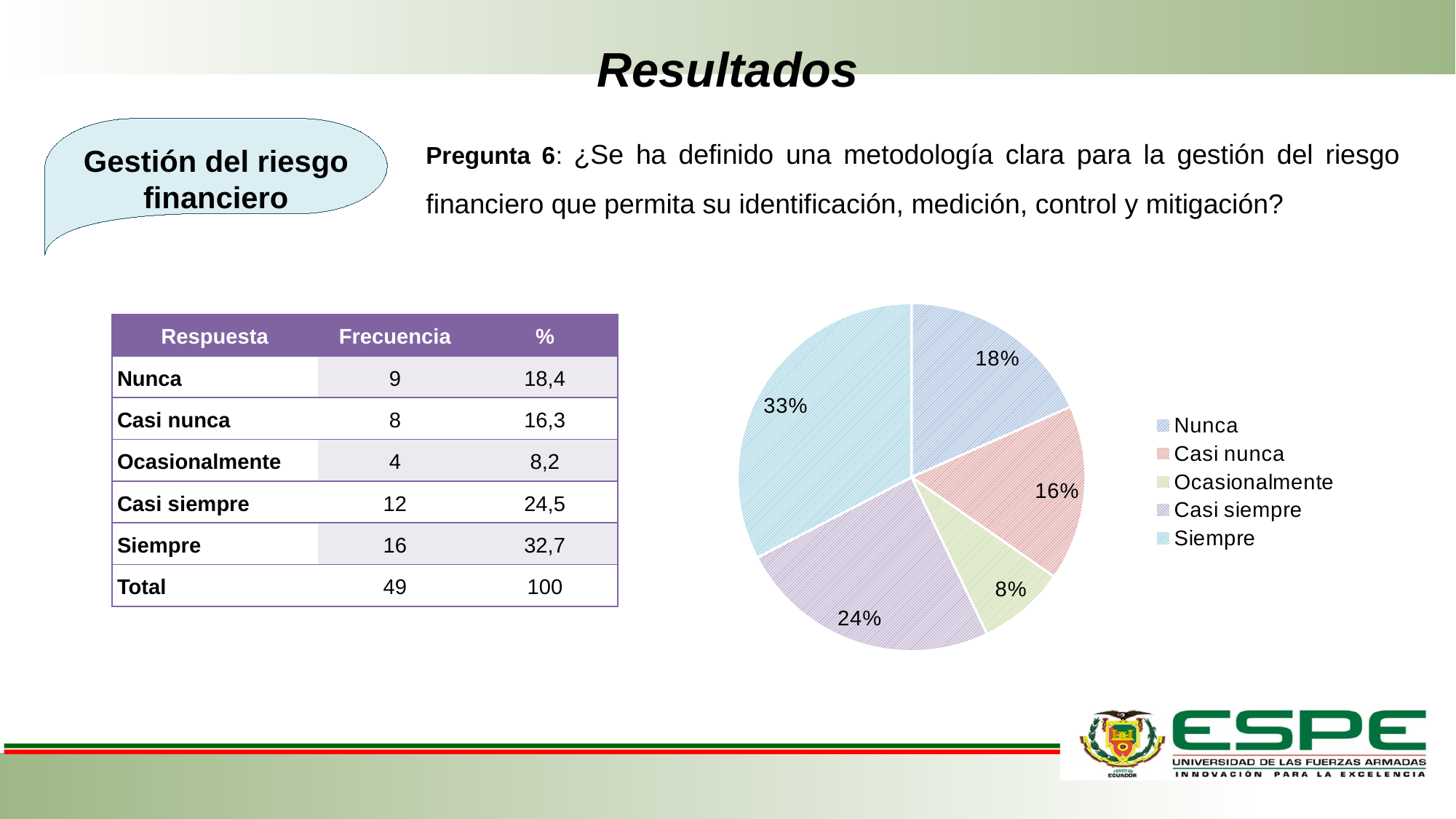

# Resultados
Pregunta 6: ¿Se ha definido una metodología clara para la gestión del riesgo financiero que permita su identificación, medición, control y mitigación?
Gestión del riesgo financiero

### Chart

| Category | Frecuencia |
|---|---|
| Nunca | 9.0 |
| Casi nunca | 8.0 |
| Ocasionalmente | 4.0 |
| Casi siempre | 12.0 |
| Siempre | 16.0 |
| Respuesta | Frecuencia | % |
| --- | --- | --- |
| Nunca | 9 | 18,4 |
| Casi nunca | 8 | 16,3 |
| Ocasionalmente | 4 | 8,2 |
| Casi siempre | 12 | 24,5 |
| Siempre | 16 | 32,7 |
| Total | 49 | 100 |